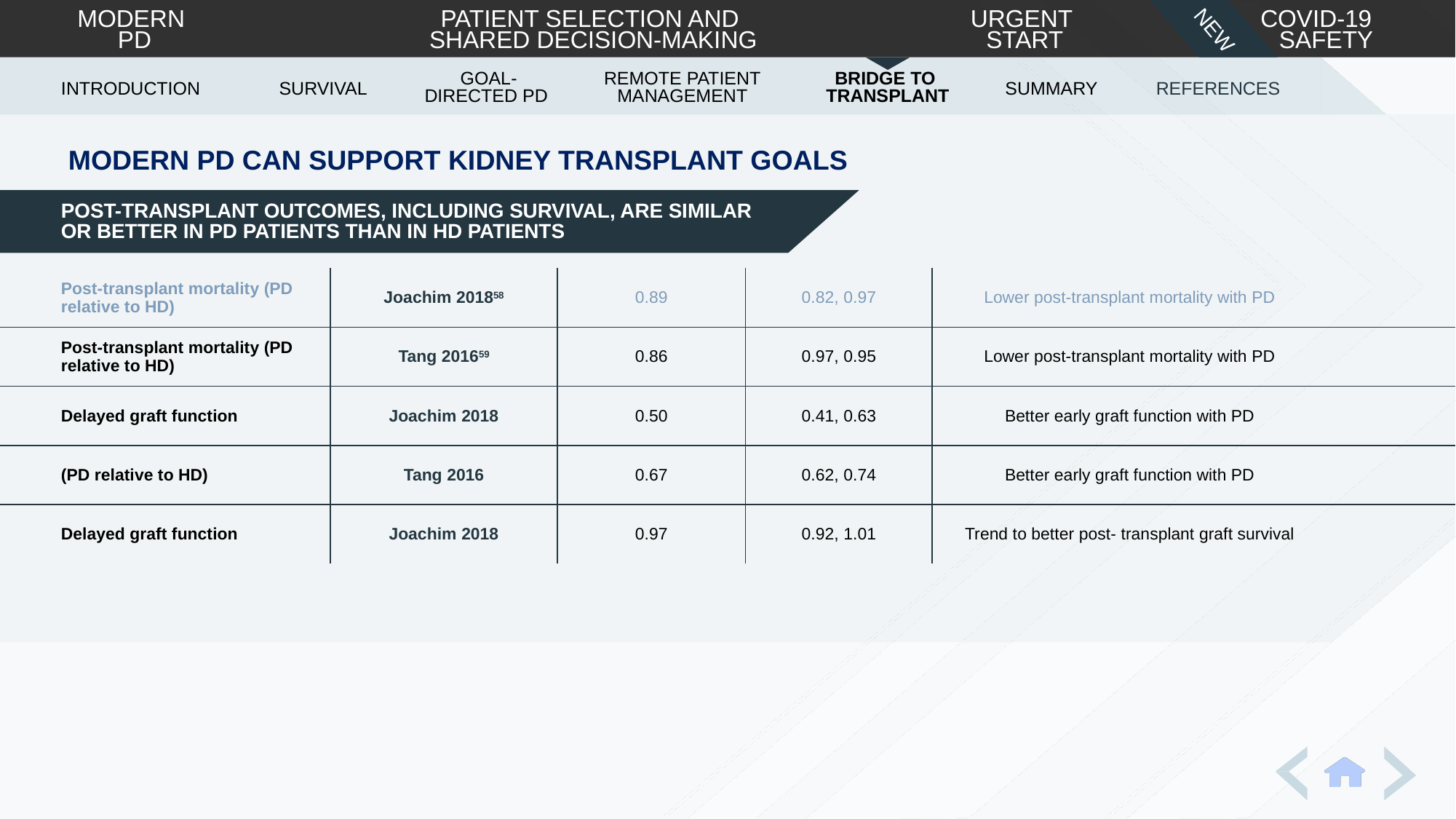

GOAL-
DIRECTED PD
REMOTE PATIENT
MANAGEMENT
BRIDGE TO
TRANSPLANT
INTRODUCTION
SURVIVAL
SUMMARY
REFERENCES
# MODERN PD CAN SUPPORT KIDNEY TRANSPLANT GOALS

POST-TRANSPLANT OUTCOMES, INCLUDING SURVIVAL, ARE SIMILAR OR BETTER IN PD PATIENTS THAN IN HD PATIENTS
| Post-transplant mortality (PD relative to HD) | Joachim 201858 | 0.89 | 0.82, 0.97 | Lower post-transplant mortality with PD |
| --- | --- | --- | --- | --- |
| Post-transplant mortality (PD relative to HD) | Tang 201659 | 0.86 | 0.97, 0.95 | Lower post-transplant mortality with PD |
| Delayed graft function | Joachim 2018 | 0.50 | 0.41, 0.63 | Better early graft function with PD |
| (PD relative to HD) | Tang 2016 | 0.67 | 0.62, 0.74 | Better early graft function with PD |
| Delayed graft function | Joachim 2018 | 0.97 | 0.92, 1.01 | Trend to better post- transplant graft survival |